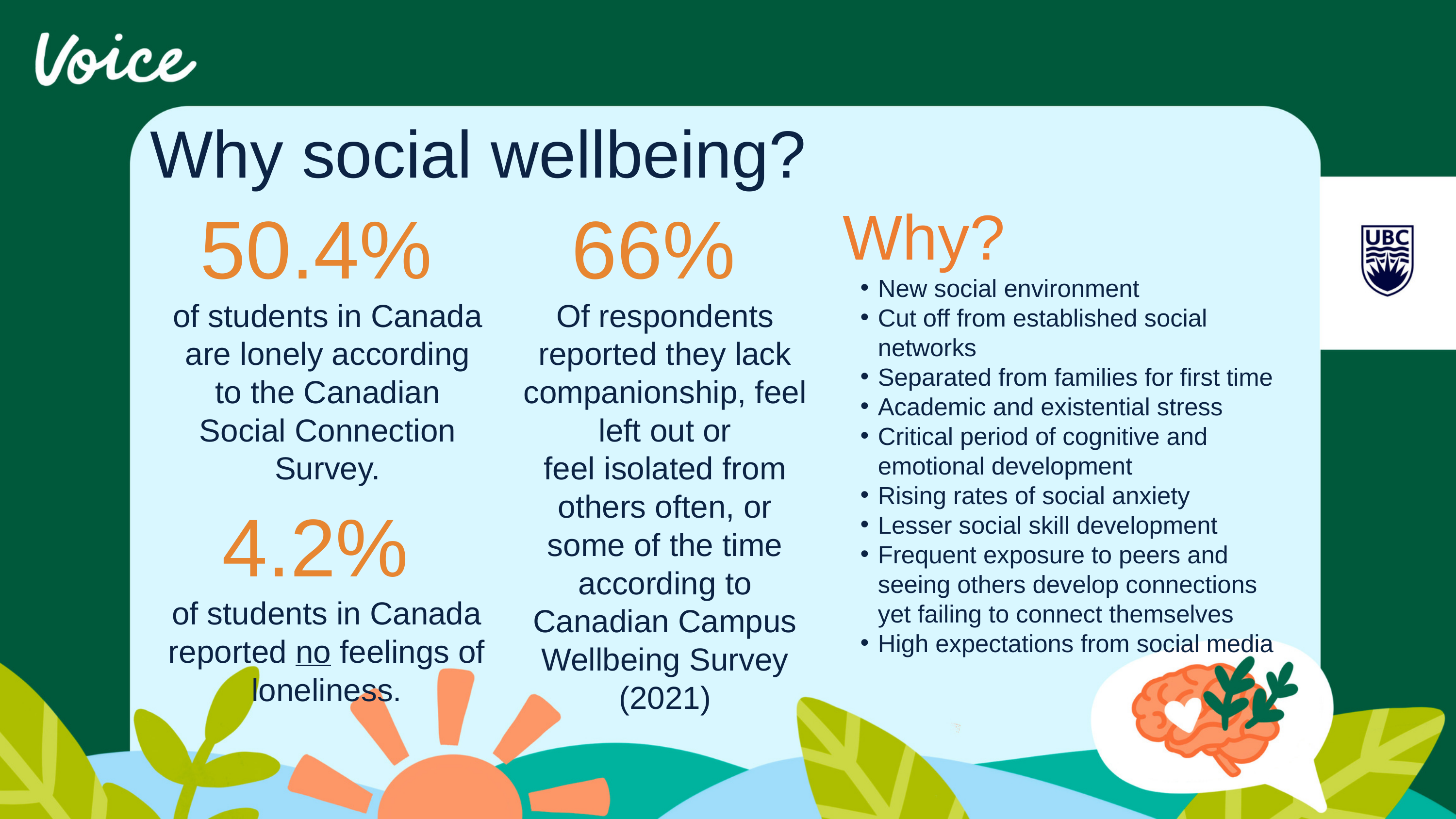

Why social wellbeing?
Why?
New social environment
Cut off from established social networks
Separated from families for first time
Academic and existential stress
Critical period of cognitive and emotional development
Rising rates of social anxiety
Lesser social skill development
Frequent exposure to peers and seeing others develop connections yet failing to connect themselves
High expectations from social media

50.4%
of students in Canada are lonely according to the Canadian Social Connection Survey.
66%
Of respondents reported they lack companionship, feel left out or feel isolated from others often, or some of the time according to Canadian Campus Wellbeing Survey (2021)
4.2%
of students in Canada reported no feelings of loneliness.